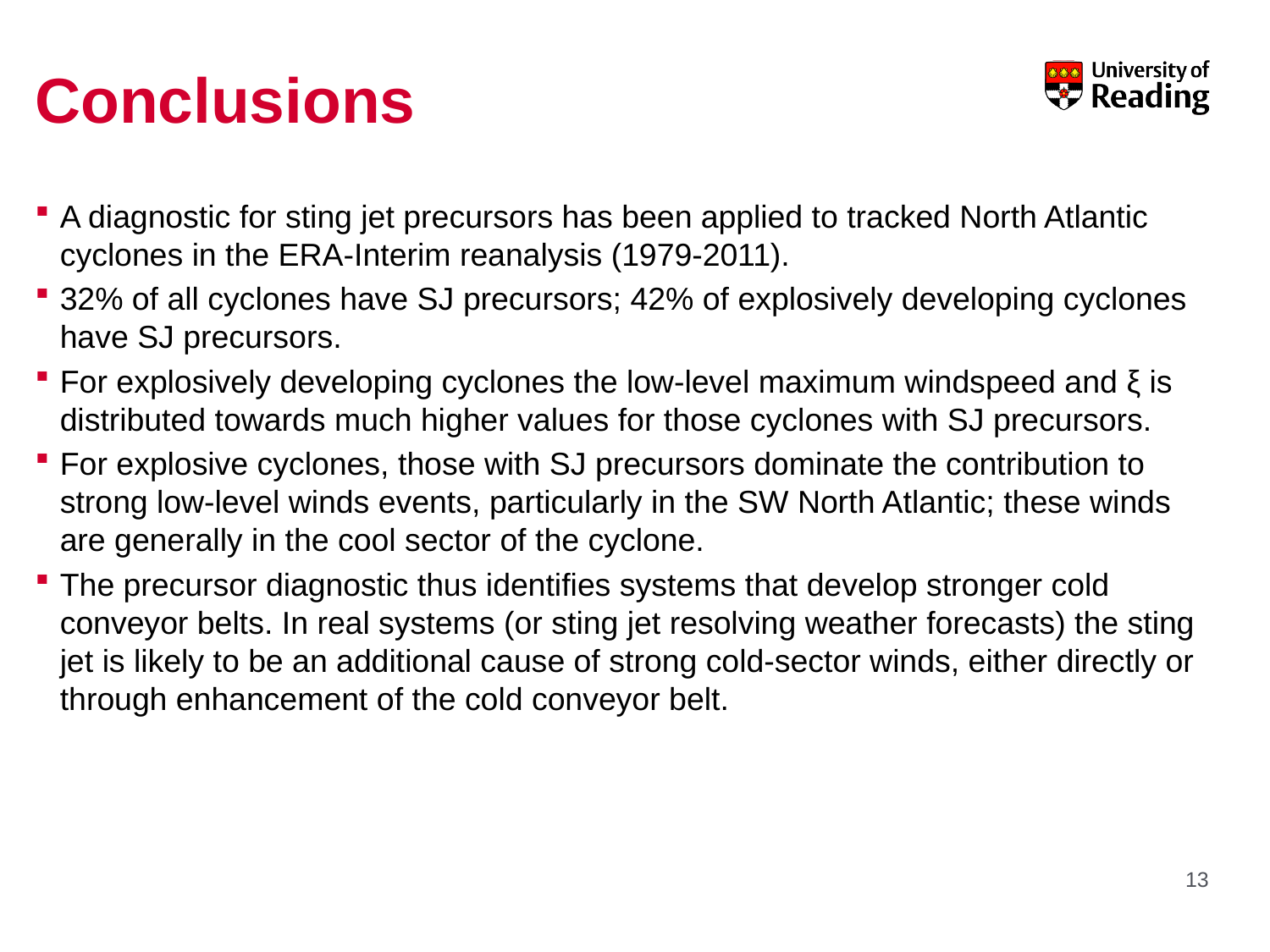

# Conclusions
A diagnostic for sting jet precursors has been applied to tracked North Atlantic cyclones in the ERA-Interim reanalysis (1979-2011).
32% of all cyclones have SJ precursors; 42% of explosively developing cyclones have SJ precursors.
For explosively developing cyclones the low-level maximum windspeed and ξ is distributed towards much higher values for those cyclones with SJ precursors.
For explosive cyclones, those with SJ precursors dominate the contribution to strong low-level winds events, particularly in the SW North Atlantic; these winds are generally in the cool sector of the cyclone.
The precursor diagnostic thus identifies systems that develop stronger cold conveyor belts. In real systems (or sting jet resolving weather forecasts) the sting jet is likely to be an additional cause of strong cold-sector winds, either directly or through enhancement of the cold conveyor belt.
13